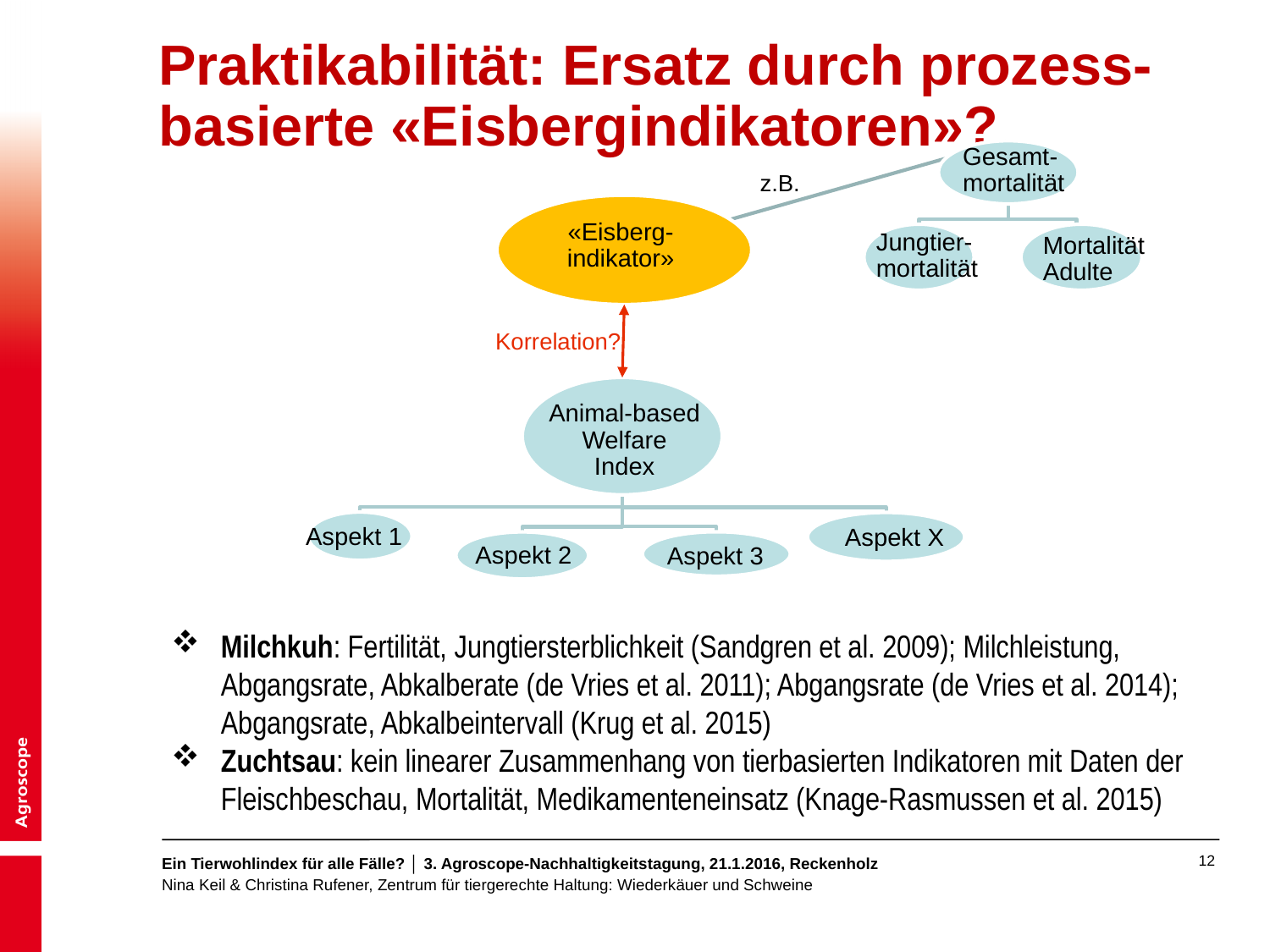

# Praktikabilität: Ersatz durch prozess-basierte «Eisbergindikatoren»?

Gesamt-mortalität
z.B.

«Eisberg-indikator»
Jungtier-mortalität
Mortalität Adulte
Korrelation?

Animal-based Welfare
Index

Aspekt 1
Aspekt X

Aspekt 2
Aspekt 3
Milchkuh: Fertilität, Jungtiersterblichkeit (Sandgren et al. 2009); Milchleistung, Abgangsrate, Abkalberate (de Vries et al. 2011); Abgangsrate (de Vries et al. 2014); Abgangsrate, Abkalbeintervall (Krug et al. 2015)
Zuchtsau: kein linearer Zusammenhang von tierbasierten Indikatoren mit Daten der Fleischbeschau, Mortalität, Medikamenteneinsatz (Knage-Rasmussen et al. 2015)